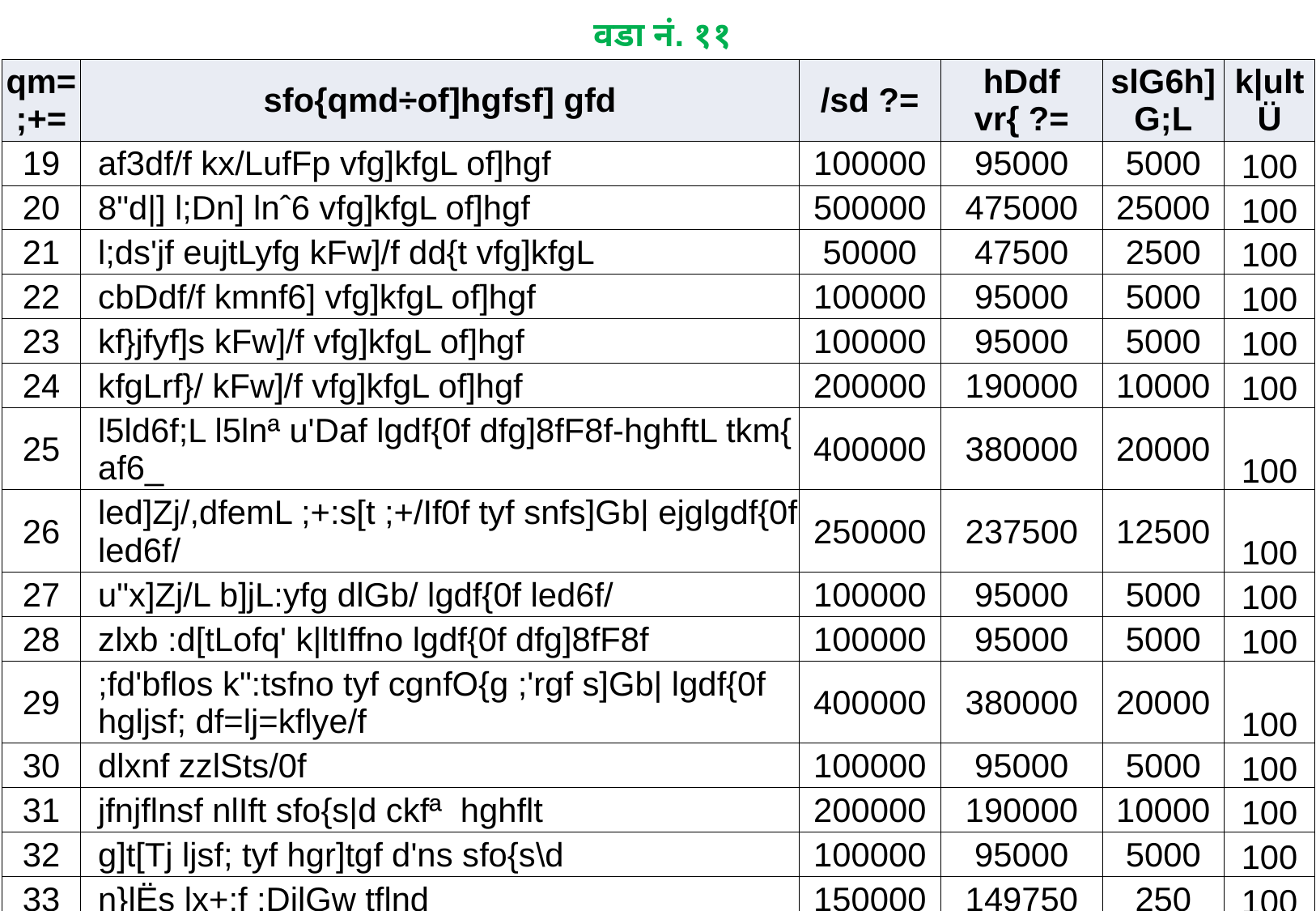

वडा नं. ११
| qm=;+= | sfo{qmd÷of]hgfsf] gfd | /sd ?= | hDdf vr{ ?= | slG6h]G;L | k|ult Ü |
| --- | --- | --- | --- | --- | --- |
| 19 | af3df/f kx/LufFp vfg]kfgL of]hgf | 100000 | 95000 | 5000 | 100 |
| 20 | 8"d|] l;Dn] lnˆ6 vfg]kfgL of]hgf | 500000 | 475000 | 25000 | 100 |
| 21 | l;ds'jf eujtLyfg kFw]/f dd{t vfg]kfgL | 50000 | 47500 | 2500 | 100 |
| 22 | cbDdf/f kmnf6] vfg]kfgL of]hgf | 100000 | 95000 | 5000 | 100 |
| 23 | kf}jfyf]s kFw]/f vfg]kfgL of]hgf | 100000 | 95000 | 5000 | 100 |
| 24 | kfgLrf}/ kFw]/f vfg]kfgL of]hgf | 200000 | 190000 | 10000 | 100 |
| 25 | l5ld6f;L l5lnª u'Daf lgdf{0f dfg]8fF8f-hghftL tkm{ af6\_ | 400000 | 380000 | 20000 | 100 |
| 26 | led]Zj/,dfemL ;+:s[t ;+/If0f tyf snfs]Gb| ejglgdf{0f led6f/ | 250000 | 237500 | 12500 | 100 |
| 27 | u"x]Zj/L b]jL:yfg dlGb/ lgdf{0f led6f/ | 100000 | 95000 | 5000 | 100 |
| 28 | zlxb :d[tLofq' k|ltIffno lgdf{0f dfg]8fF8f | 100000 | 95000 | 5000 | 100 |
| 29 | ;fd'bflos k":tsfno tyf cgnfO{g ;'rgf s]Gb| lgdf{0f hgljsf; df=lj=kflye/f | 400000 | 380000 | 20000 | 100 |
| 30 | dlxnf zzlSts/0f | 100000 | 95000 | 5000 | 100 |
| 31 | jfnjflnsf nlIft sfo{s|d ckfª hghflt | 200000 | 190000 | 10000 | 100 |
| 32 | g]t[Tj ljsf; tyf hgr]tgf d'ns sfo{s\d | 100000 | 95000 | 5000 | 100 |
| 33 | n}lËs lx+;f ;DjlGw tflnd | 150000 | 149750 | 250 | 100 |
| 34 | cu'jf s[ifs Ps lbg] tflnd | 250000 | 250000 | 0 | 100 |
|  | s'n hDdf | 7000000 | 6459750 | 340250 | 97.1 |